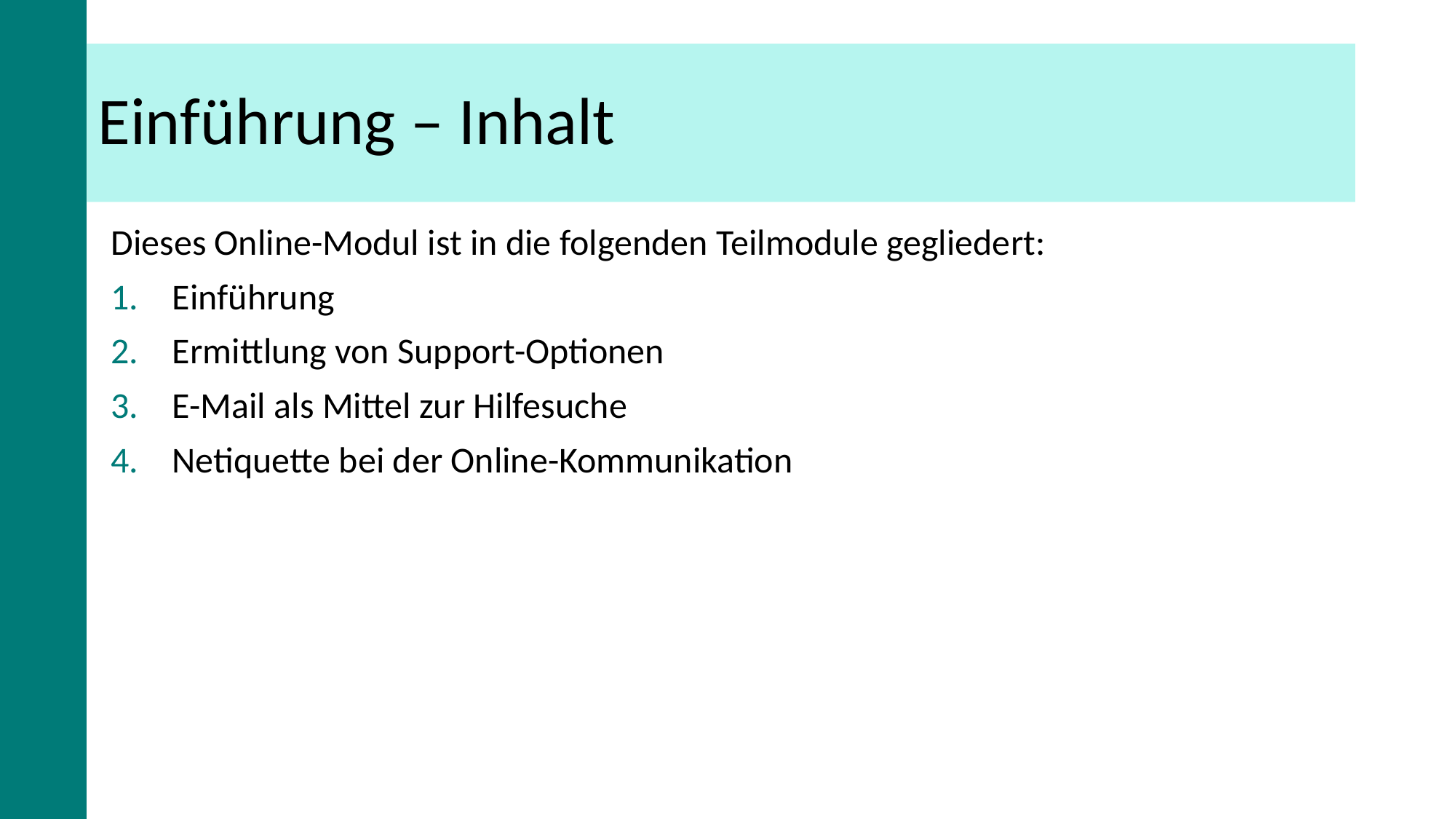

# Einführung – Inhalt
Dieses Online-Modul ist in die folgenden Teilmodule gegliedert:
Einführung
Ermittlung von Support-Optionen
E-Mail als Mittel zur Hilfesuche
Netiquette bei der Online-Kommunikation